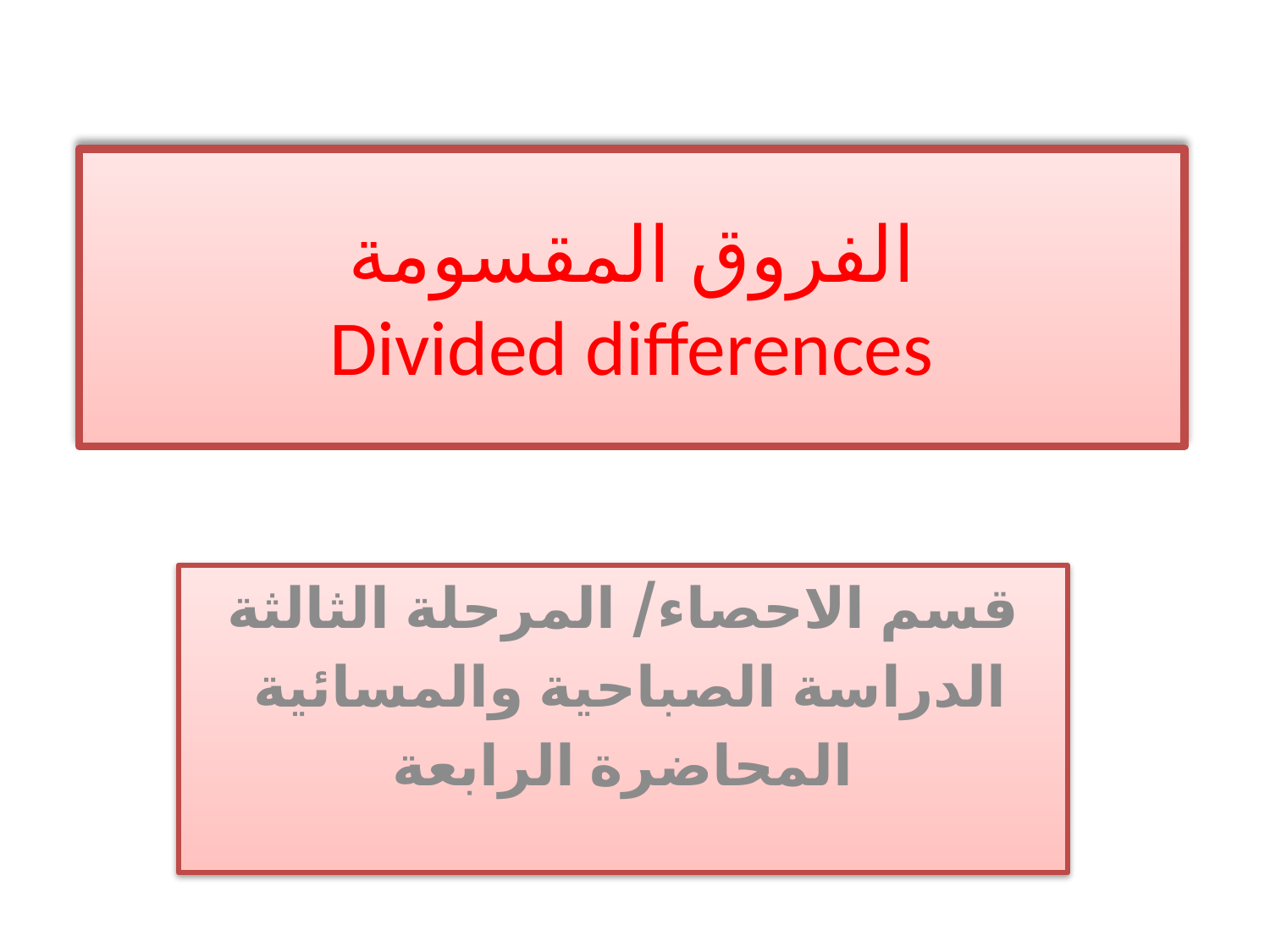

# الفروق المقسومة Divided differences
قسم الاحصاء/ المرحلة الثالثة
الدراسة الصباحية والمسائية
المحاضرة الرابعة